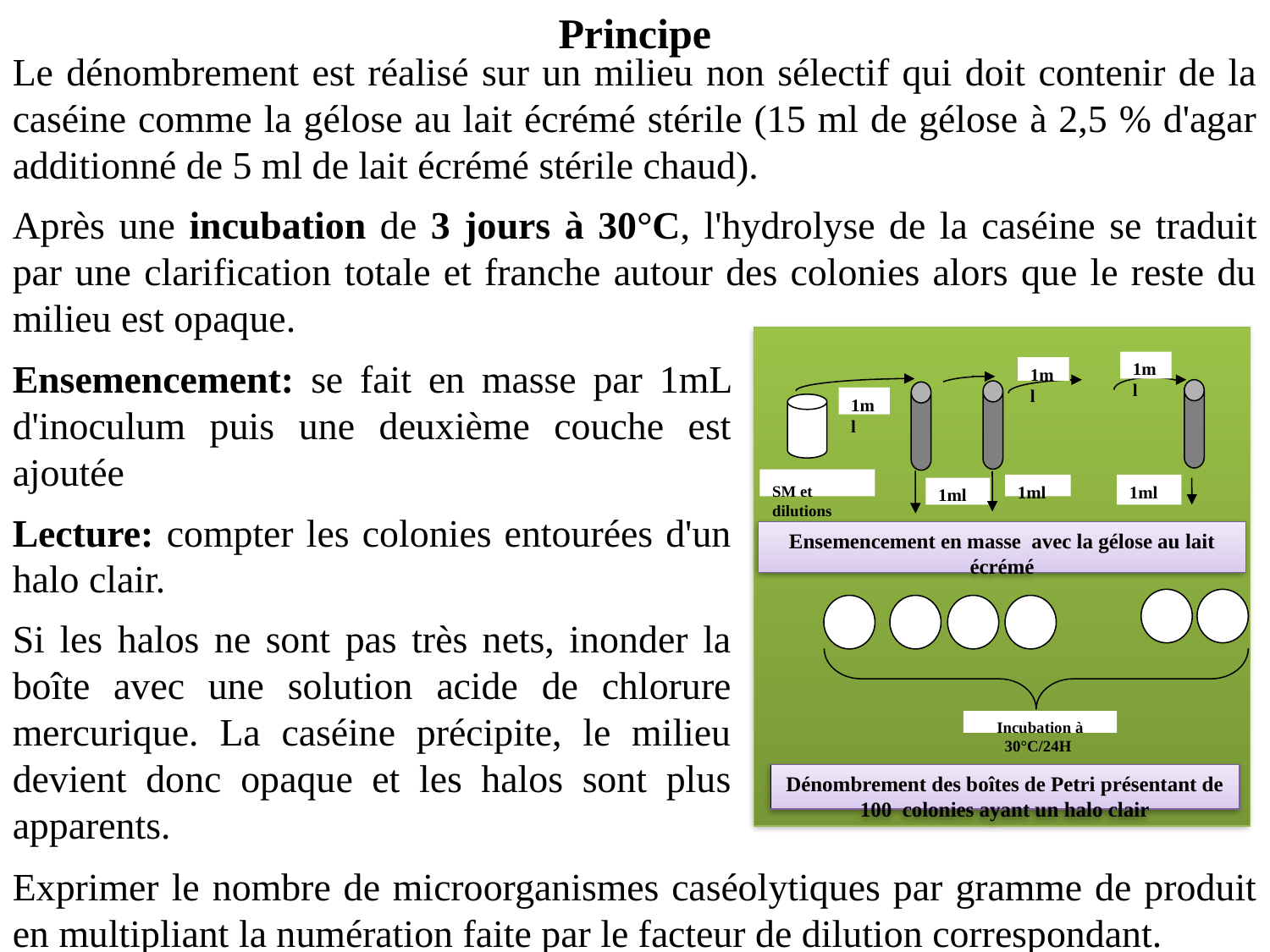

Principe
Le dénombrement est réalisé sur un milieu non sélectif qui doit contenir de la caséine comme la gélose au lait écrémé stérile (15 ml de gélose à 2,5 % d'agar additionné de 5 ml de lait écrémé stérile chaud).
Après une incubation de 3 jours à 30°C, l'hydrolyse de la caséine se traduit par une clarification totale et franche autour des colonies alors que le reste du milieu est opaque.

1ml
1ml

SM et dilutions

Incubation à 30°C/24H
Dénombrement des boîtes de Petri présentant de 100  colonies ayant un halo clair
1ml
1ml
1ml
1ml

Ensemencement en masse  avec la gélose au lait écrémé
Ensemencement: se fait en masse par 1mL d'inoculum puis une deuxième couche est ajoutée
Lecture: compter les colonies entourées d'un halo clair.
Si les halos ne sont pas très nets, inonder la boîte avec une solution acide de chlorure mercurique. La caséine précipite, le milieu devient donc opaque et les halos sont plus apparents.
Exprimer le nombre de microorganismes caséolytiques par gramme de produit en multipliant la numération faite par le facteur de dilution correspondant.